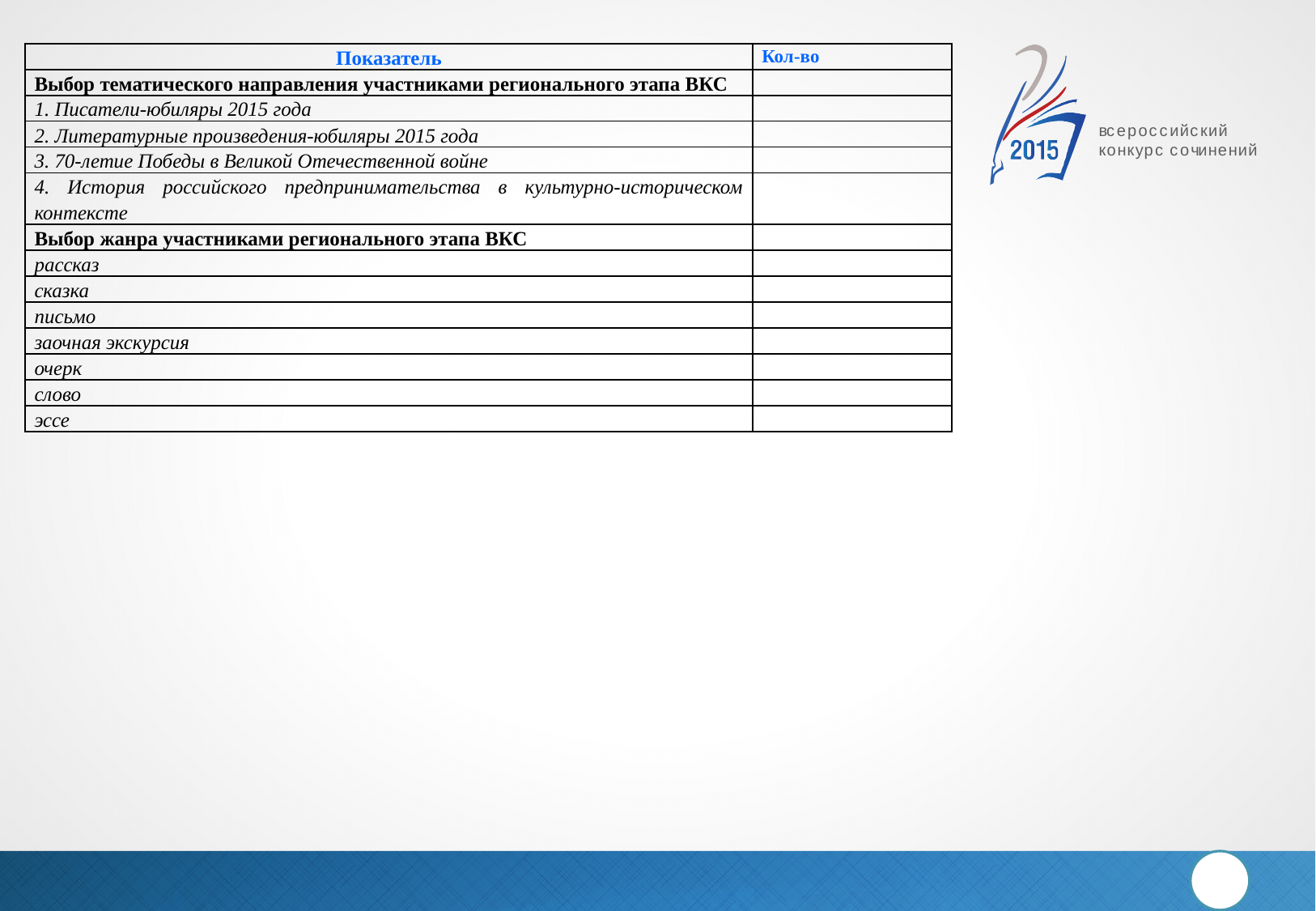

| Показатель | Кол-во |
| --- | --- |
| Выбор тематического направления участниками регионального этапа ВКС |  |
| 1. Писатели-юбиляры 2015 года |  |
| 2. Литературные произведения-юбиляры 2015 года |  |
| 3. 70-летие Победы в Великой Отечественной войне |  |
| 4. История российского предпринимательства в культурно-историческом контексте |  |
| Выбор жанра участниками регионального этапа ВКС |  |
| рассказ |  |
| сказка |  |
| письмо |  |
| заочная экскурсия |  |
| очерк |  |
| слово |  |
| эссе |  |